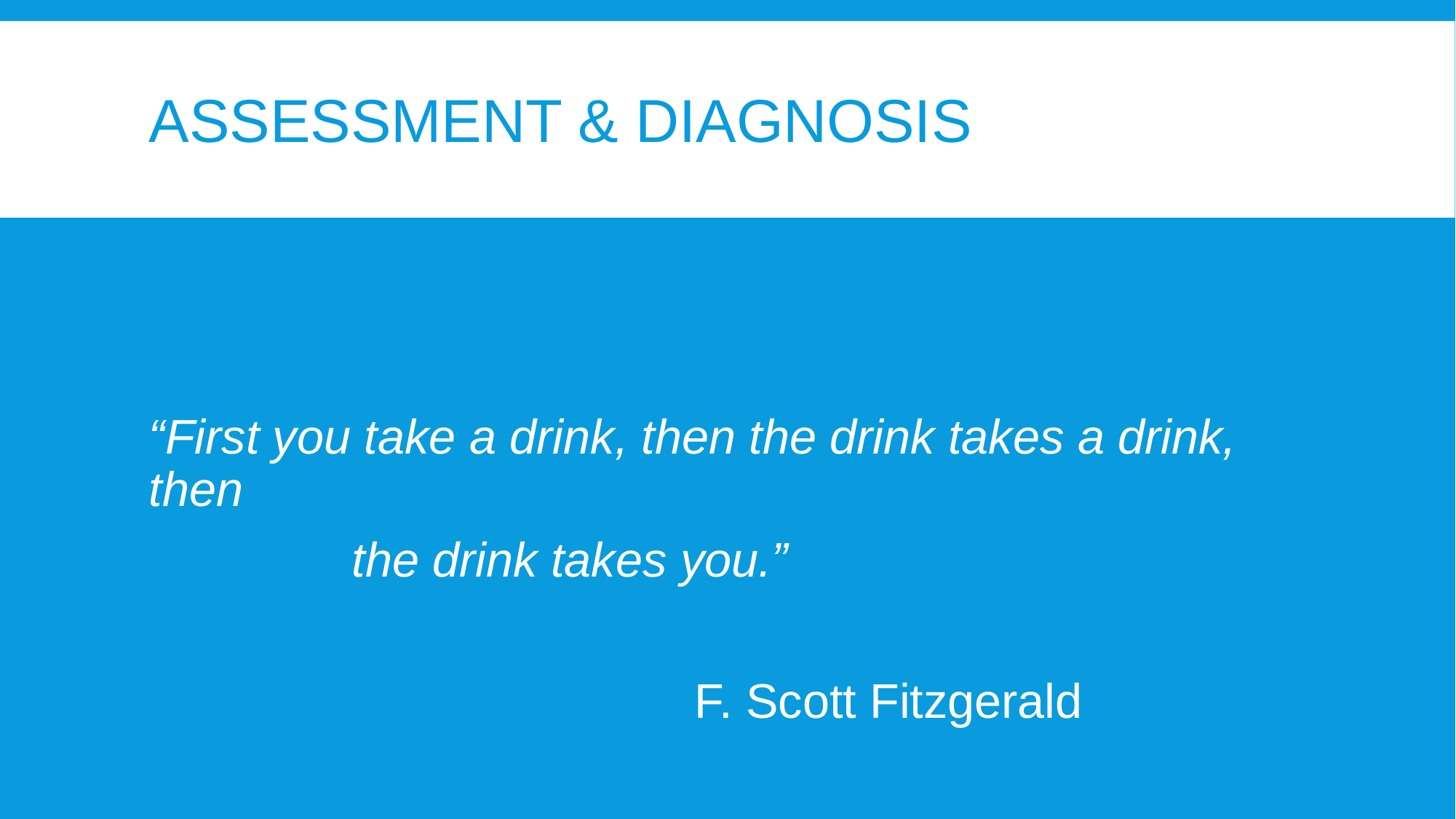

# Assessment & Diagnosis

“First you take a drink, then the drink takes a drink, then
the drink takes you.”

					F. Scott Fitzgerald